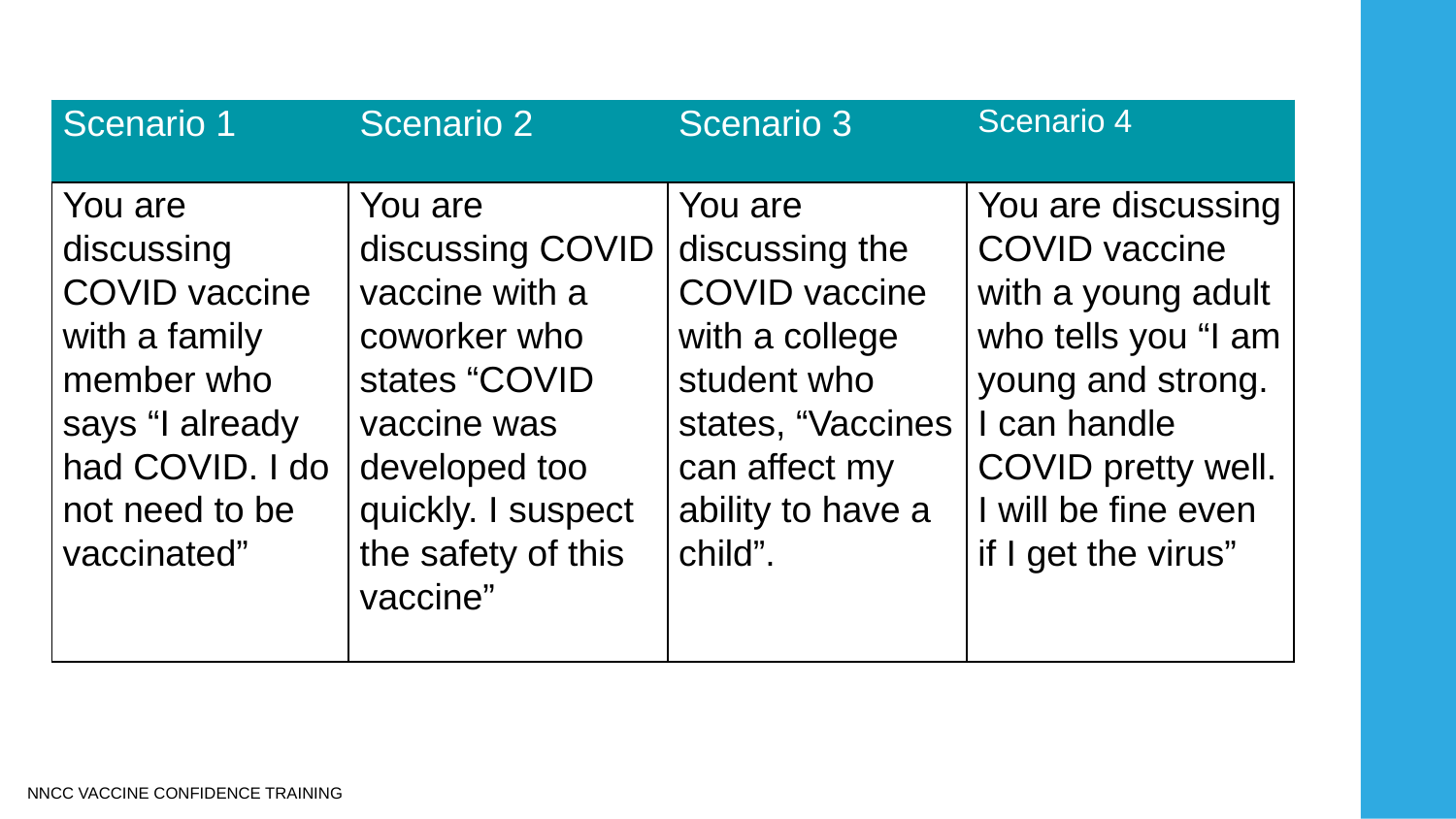

| Scenario 1 | Scenario 2 | Scenario 3 | Scenario 4 |
| --- | --- | --- | --- |
| You are discussing COVID vaccine with a family member who says “I already had COVID. I do not need to be vaccinated” | You are discussing COVID vaccine with a coworker who states “COVID vaccine was developed too quickly. I suspect the safety of this vaccine” | You are discussing the COVID vaccine with a college student who states, “Vaccines can affect my ability to have a child”. | You are discussing COVID vaccine with a young adult who tells you “I am young and strong. I can handle COVID pretty well. I will be fine even if I get the virus” |
NNCC VACCINE CONFIDENCE TRAINING